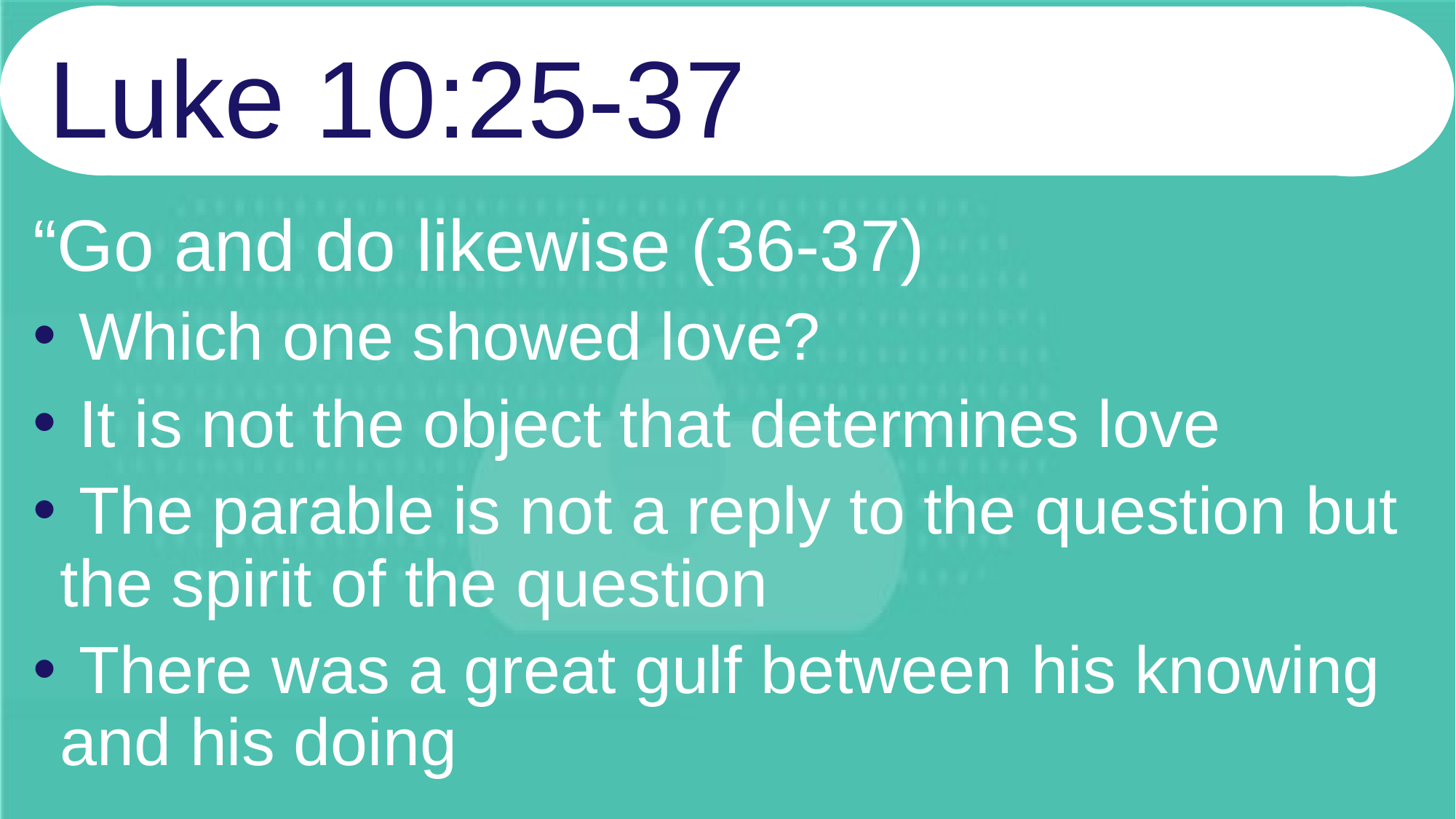

# Luke 10:25-37
“Go and do likewise (36-37)
 Which one showed love?
 It is not the object that determines love
 The parable is not a reply to the question but the spirit of the question
 There was a great gulf between his knowing and his doing